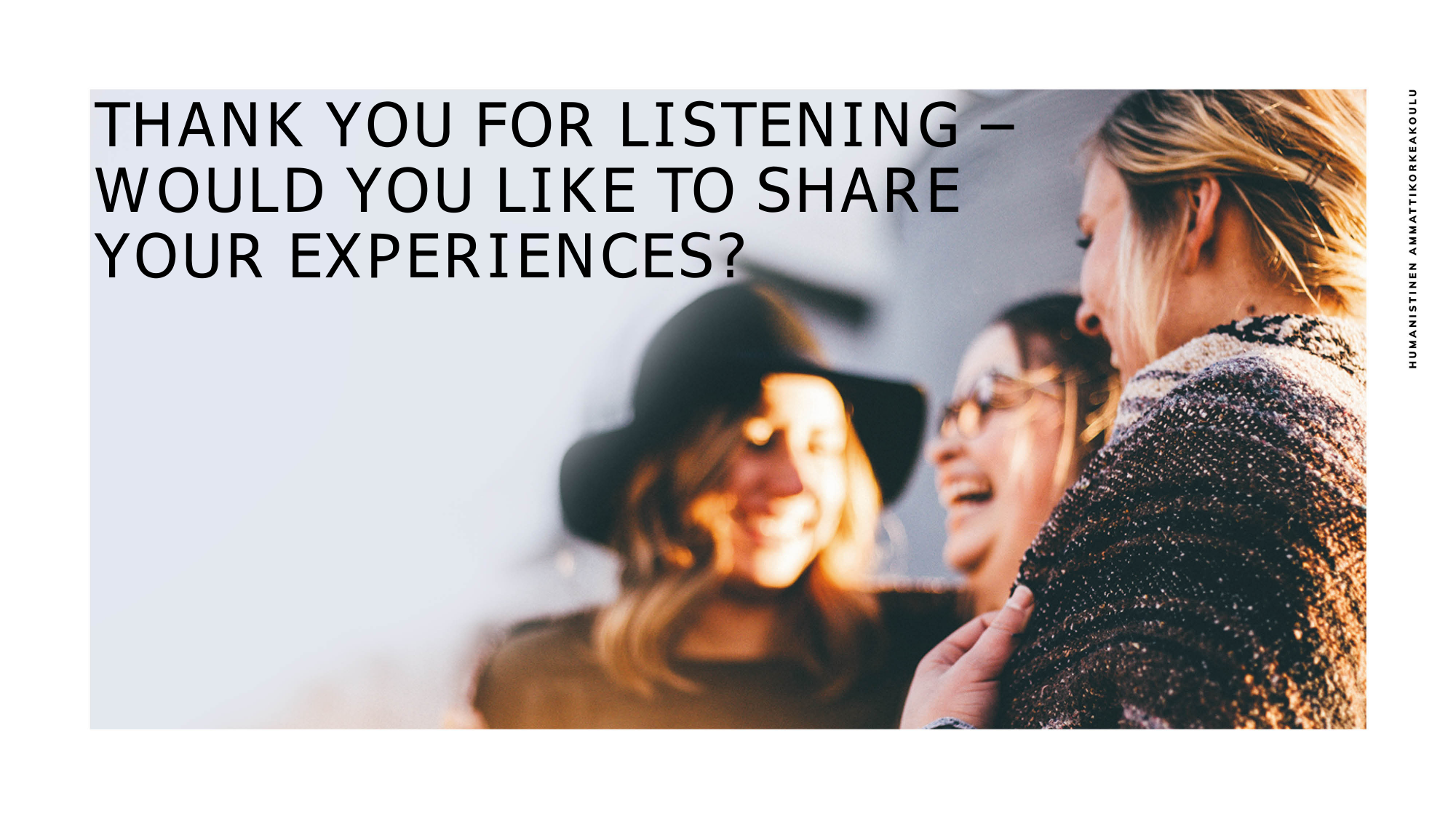

# THANK YOU FOR LISTENING – WOULD YOU LIKE TO SHARE YOUR EXPERIENCES?